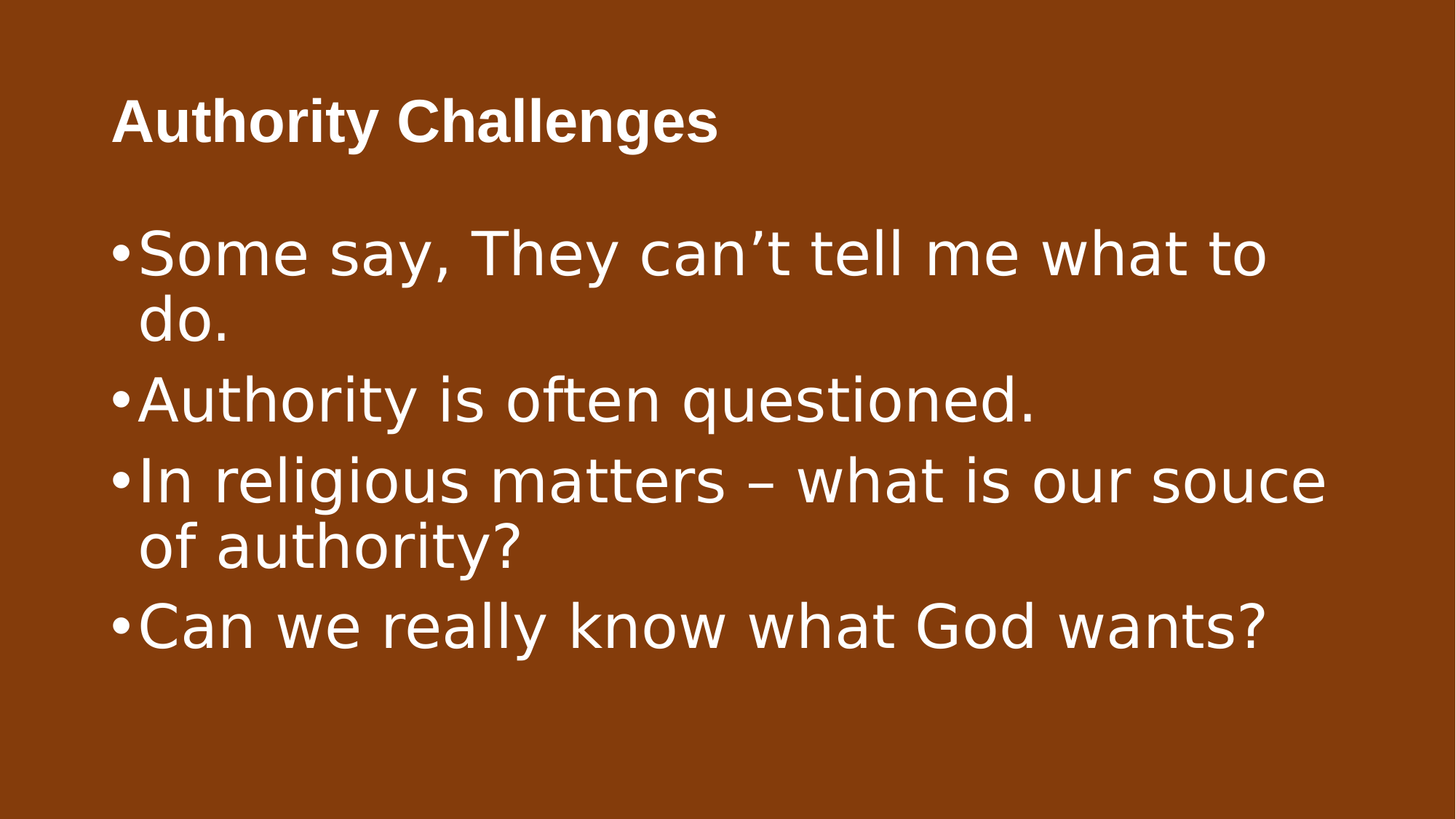

# Authority Challenges
Some say, They can’t tell me what to do.
Authority is often questioned.
In religious matters – what is our souce of authority?
Can we really know what God wants?